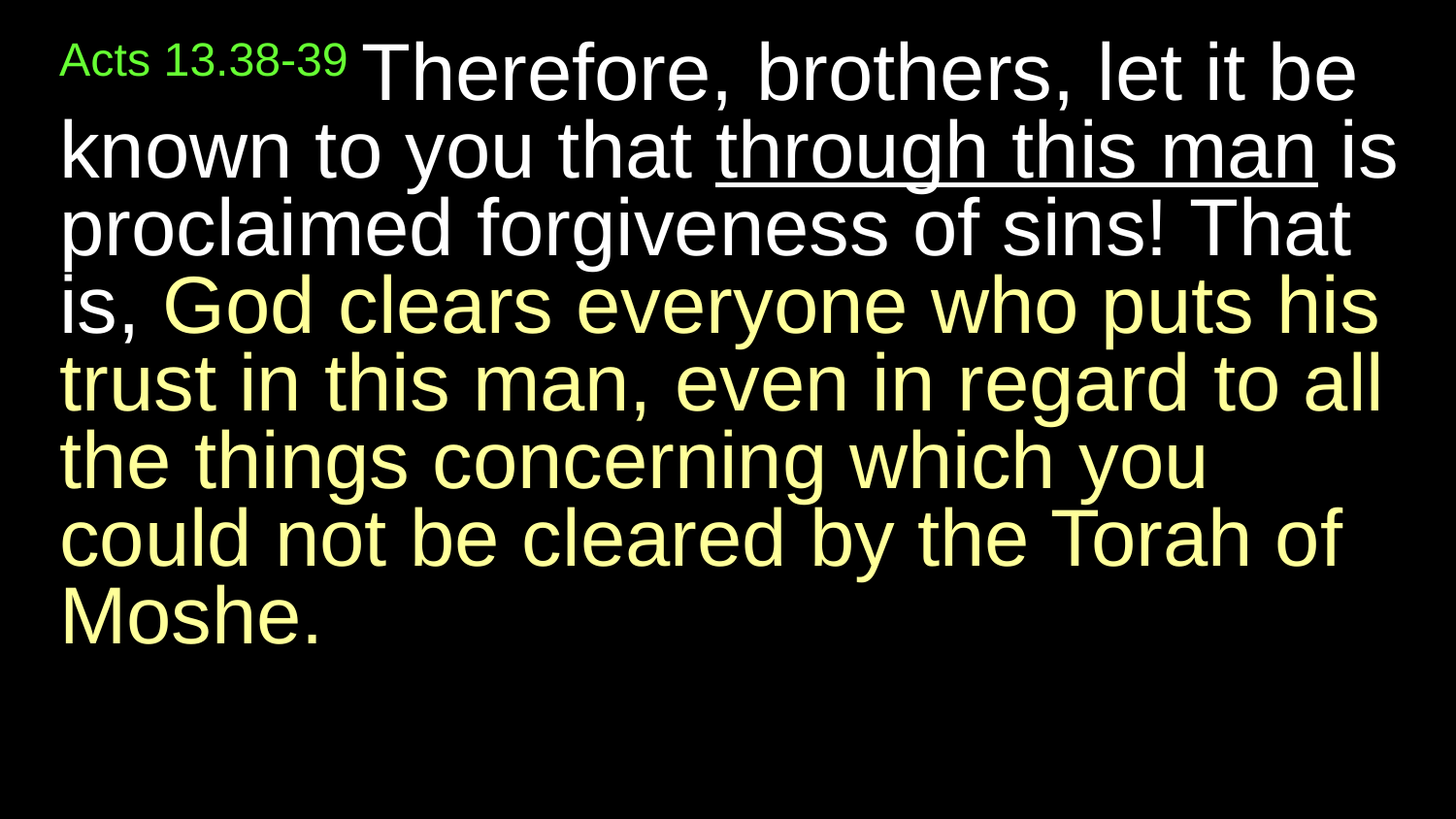

Acts 13.38-39 Therefore, brothers, let it be known to you that through this man is proclaimed forgiveness of sins! That is, God clears everyone who puts his trust in this man, even in regard to all the things concerning which you could not be cleared by the Torah of Moshe.